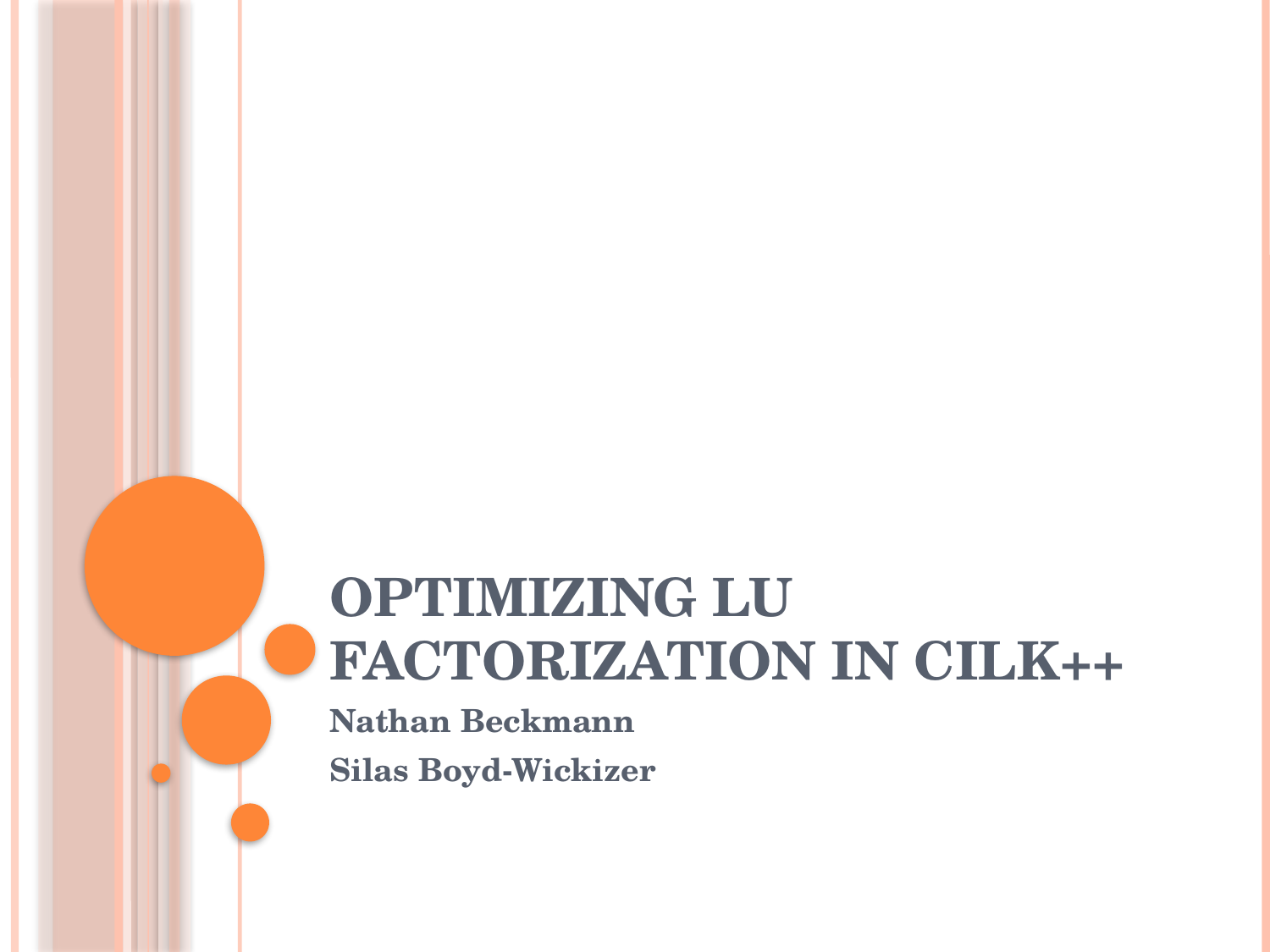

# Optimizing LU Factorization in Cilk++
Nathan Beckmann
Silas Boyd-Wickizer